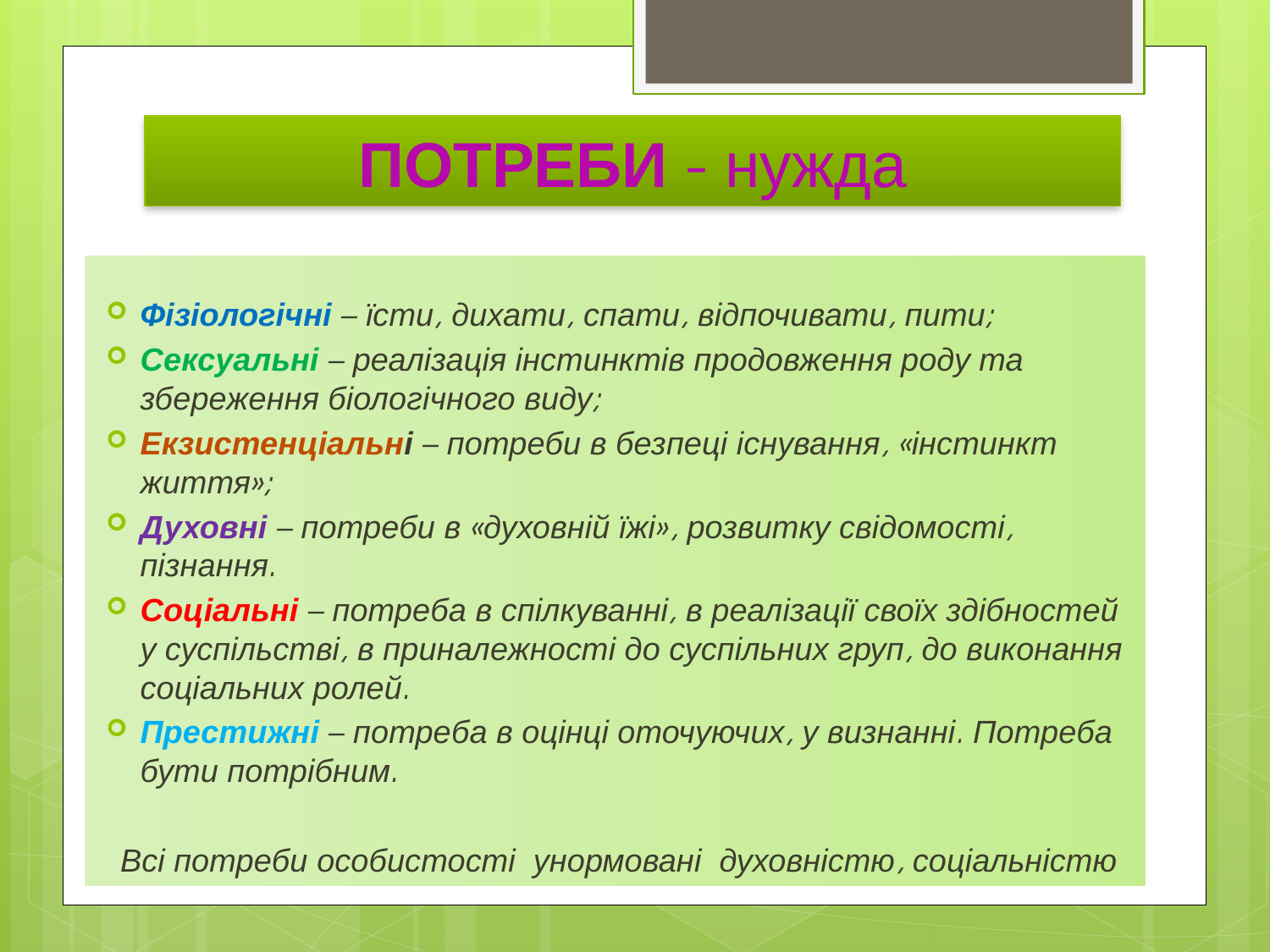

# ПОТРЕБИ - нужда

Фізіологічні – їсти, дихати, спати, відпочивати, пити;
Сексуальні – реалізація інстинктів продовження роду та збереження біологічного виду;
Екзистенціальні – потреби в безпеці існування, «інстинкт життя»;
Духовні – потреби в «духовній їжі», розвитку свідомості, пізнання.
Соціальні – потреба в спілкуванні, в реалізації своїх здібностей у суспільстві, в приналежності до суспільних груп, до виконання соціальних ролей.
Престижні – потреба в оцінці оточуючих, у визнанні. Потреба бути потрібним.

Всі потреби особистості  унормовані  духовністю, соціальністю